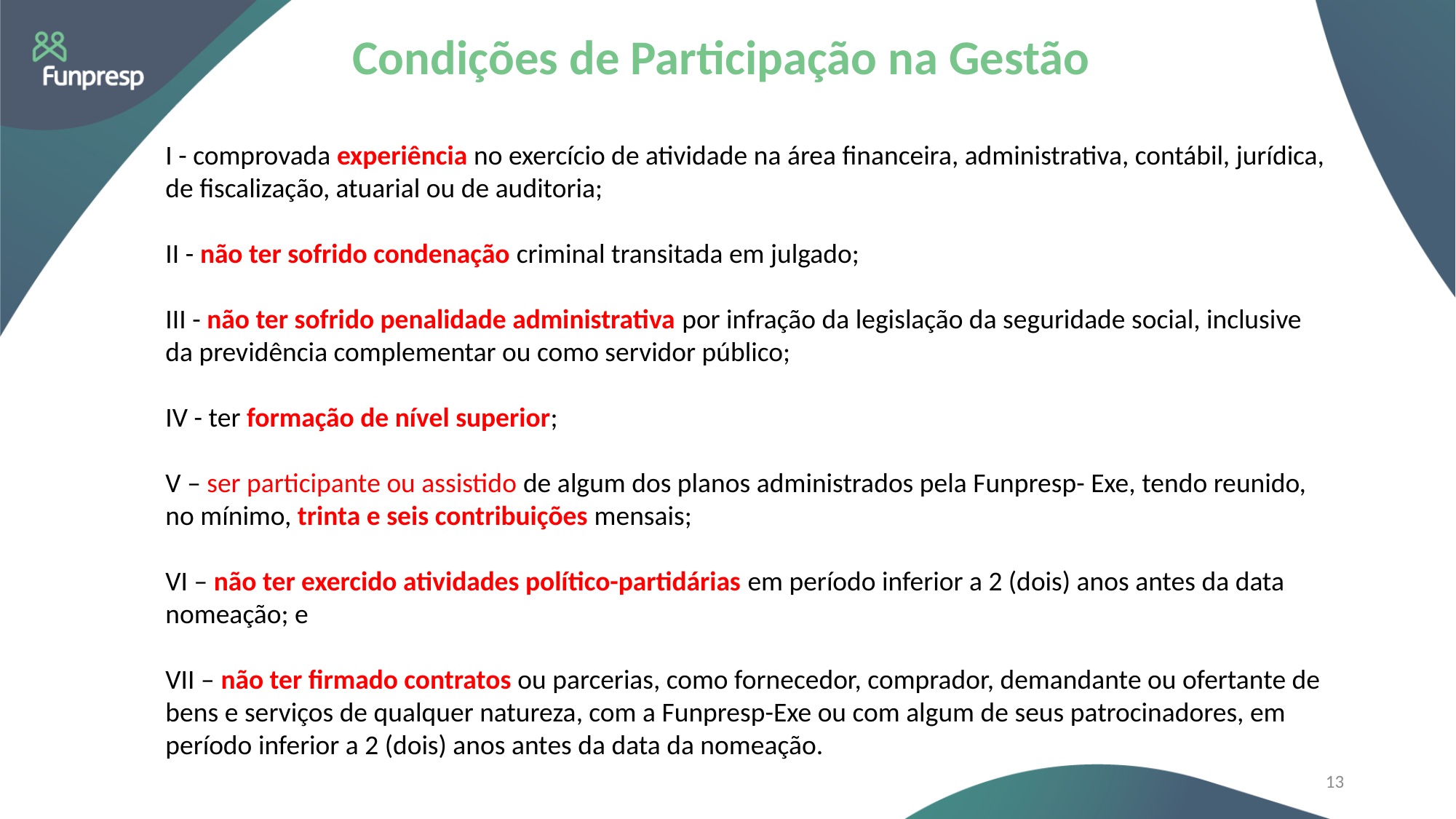

Condições de Participação na Gestão
I - comprovada experiência no exercício de atividade na área financeira, administrativa, contábil, jurídica, de fiscalização, atuarial ou de auditoria;

II - não ter sofrido condenação criminal transitada em julgado;

III - não ter sofrido penalidade administrativa por infração da legislação da seguridade social, inclusive da previdência complementar ou como servidor público;

IV - ter formação de nível superior;

V – ser participante ou assistido de algum dos planos administrados pela Funpresp- Exe, tendo reunido, no mínimo, trinta e seis contribuições mensais;

VI – não ter exercido atividades político-partidárias em período inferior a 2 (dois) anos antes da data nomeação; e

VII – não ter firmado contratos ou parcerias, como fornecedor, comprador, demandante ou ofertante de bens e serviços de qualquer natureza, com a Funpresp-Exe ou com algum de seus patrocinadores, em período inferior a 2 (dois) anos antes da data da nomeação.
13